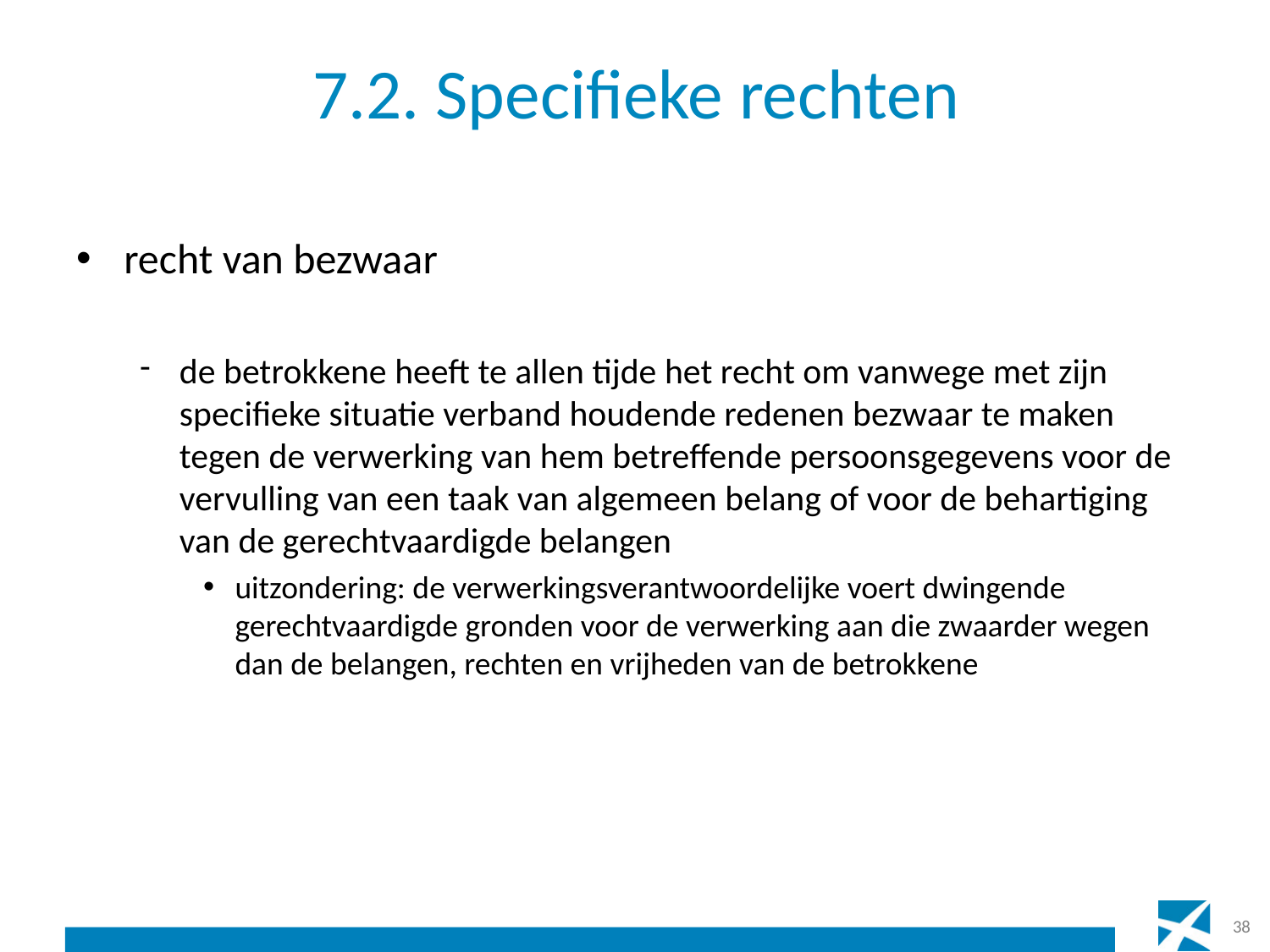

# 7.2. Specifieke rechten

recht van bezwaar

de betrokkene heeft te allen tijde het recht om vanwege met zijn specifieke situatie verband houdende redenen bezwaar te maken tegen de verwerking van hem betreffende persoonsgegevens voor de vervulling van een taak van algemeen belang of voor de behartiging van de gerechtvaardigde belangen
uitzondering: de verwerkingsverantwoordelijke voert dwingende gerechtvaardigde gronden voor de verwerking aan die zwaarder wegen dan de belangen, rechten en vrijheden van de betrokkene

38